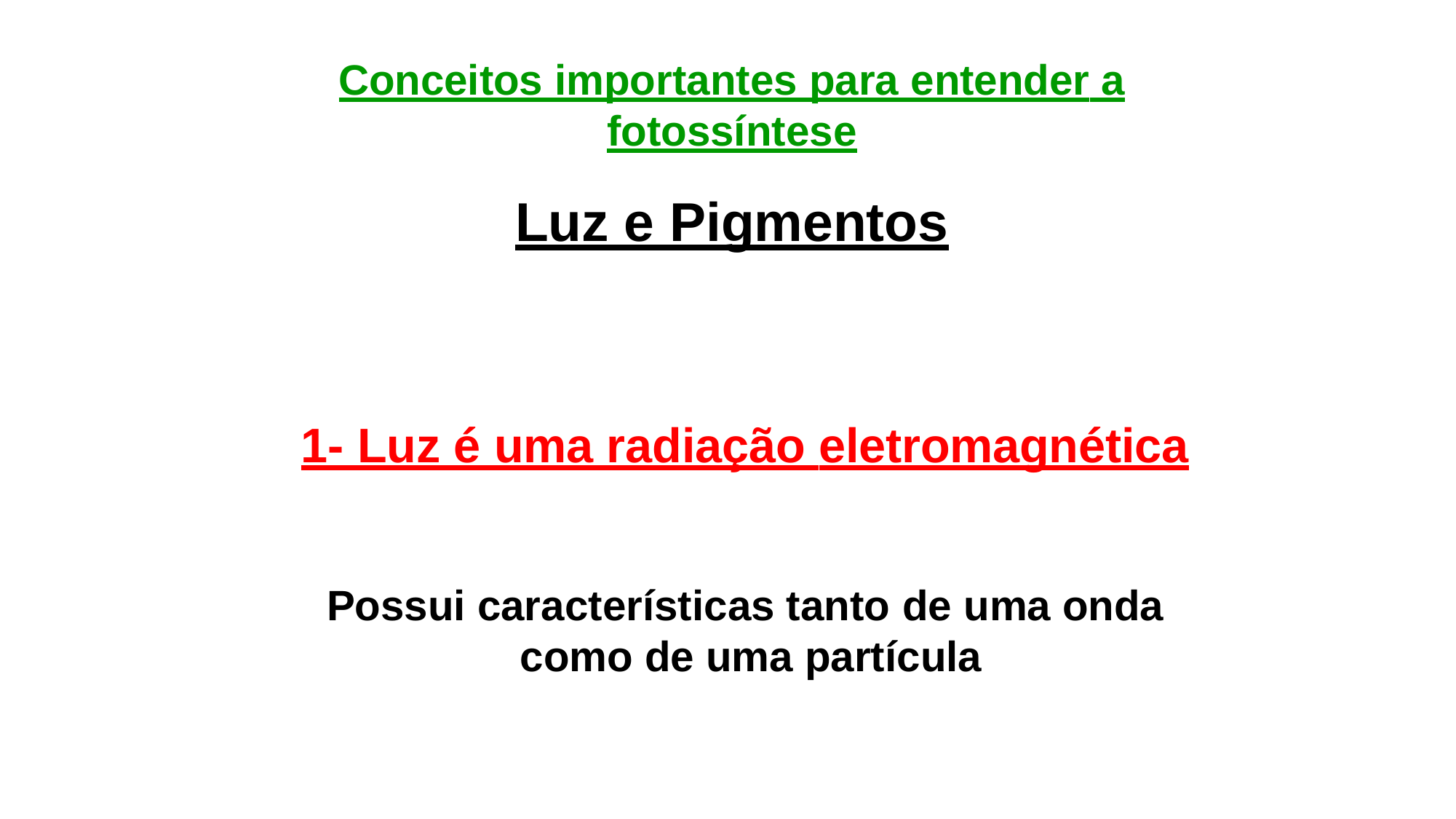

Conceitos importantes para entender a
fotossíntese
Luz e Pigmentos
1- Luz é uma radiação eletromagnética

Possui características tanto de uma onda  como de uma partícula